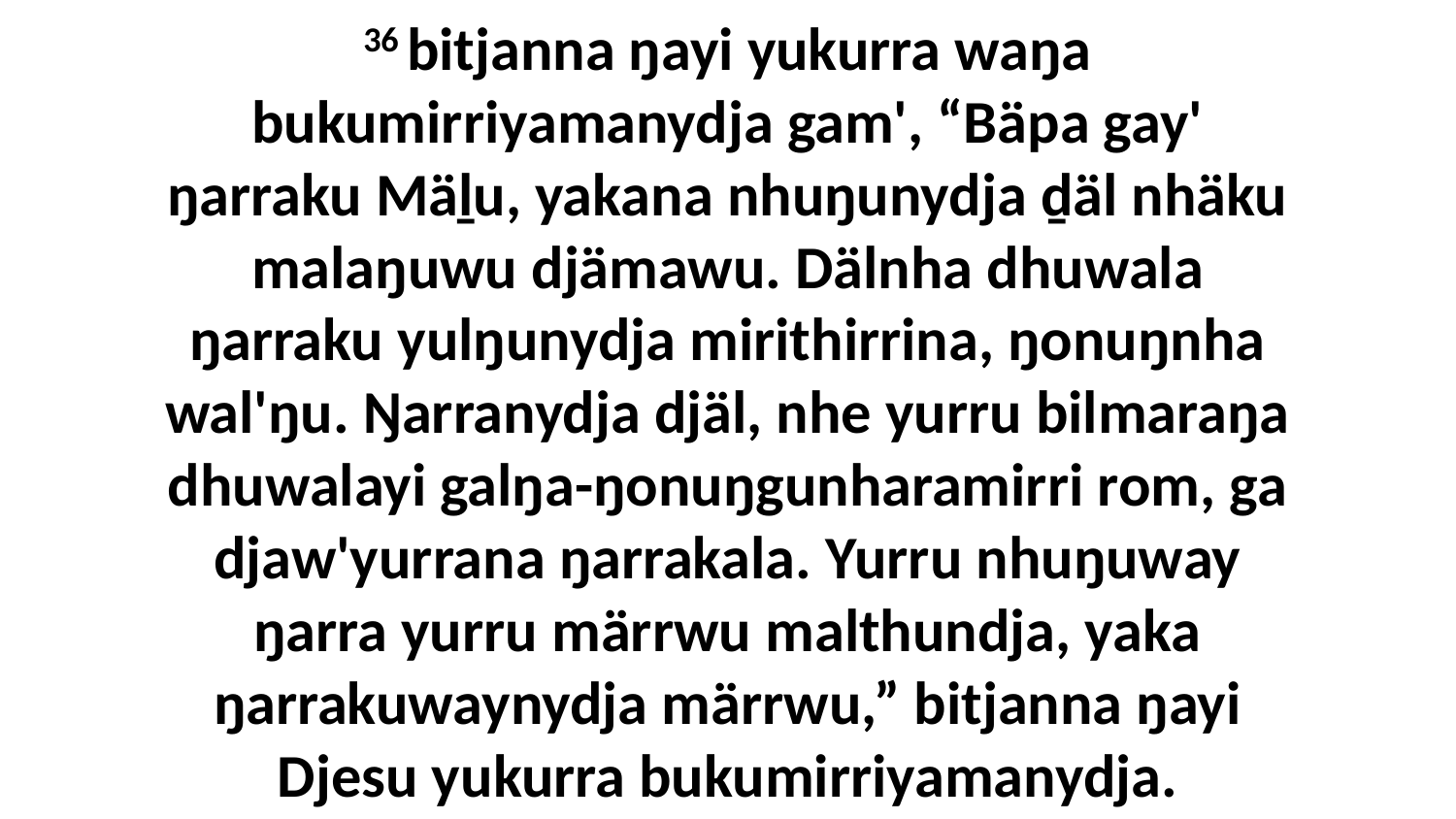

36 bitjanna ŋayi yukurra waŋa bukumirriyamanydja gam', “Bäpa gay' ŋarraku Mäḻu, yakana nhuŋunydja ḏäl nhäku malaŋuwu djämawu. Dälnha dhuwala ŋarraku yulŋunydja mirithirrina, ŋonuŋnha wal'ŋu. Ŋarranydja djäl, nhe yurru bilmaraŋa dhuwalayi galŋa-ŋonuŋgunharamirri rom, ga djaw'yurrana ŋarrakala. Yurru nhuŋuway ŋarra yurru märrwu malthundja, yaka ŋarrakuwaynydja märrwu,” bitjanna ŋayi Djesu yukurra bukumirriyamanydja.